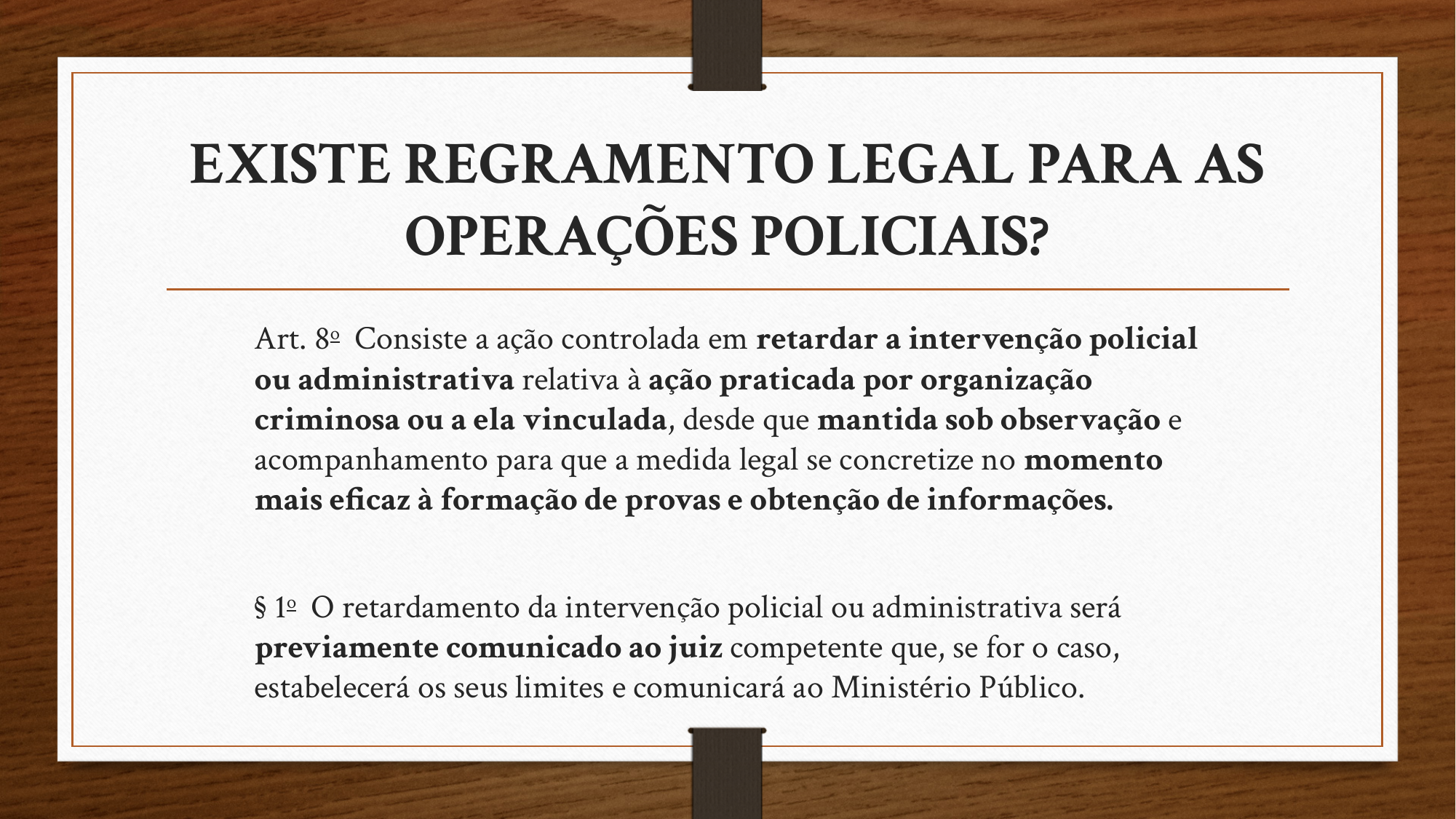

# EXISTE REGRAMENTO LEGAL PARA AS OPERAÇÕES POLICIAIS?
Art. 8o  Consiste a ação controlada em retardar a intervenção policial ou administrativa relativa à ação praticada por organização criminosa ou a ela vinculada, desde que mantida sob observação e acompanhamento para que a medida legal se concretize no momento mais eficaz à formação de provas e obtenção de informações.

§ 1o  O retardamento da intervenção policial ou administrativa será previamente comunicado ao juiz competente que, se for o caso, estabelecerá os seus limites e comunicará ao Ministério Público.